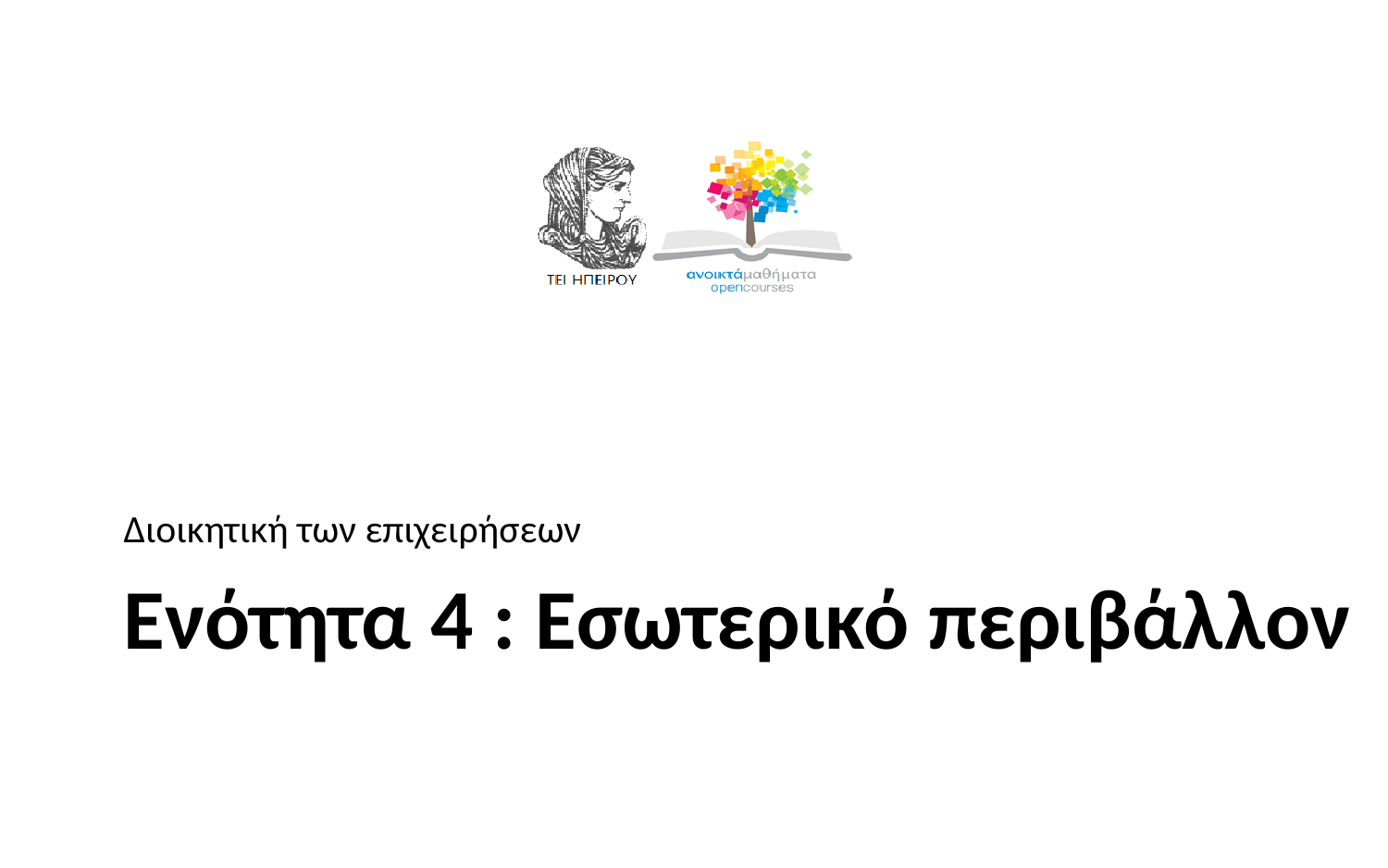

Διοικητική των επιχειρήσεων
# Ενότητα 4 : Εσωτερικό περιβάλλον